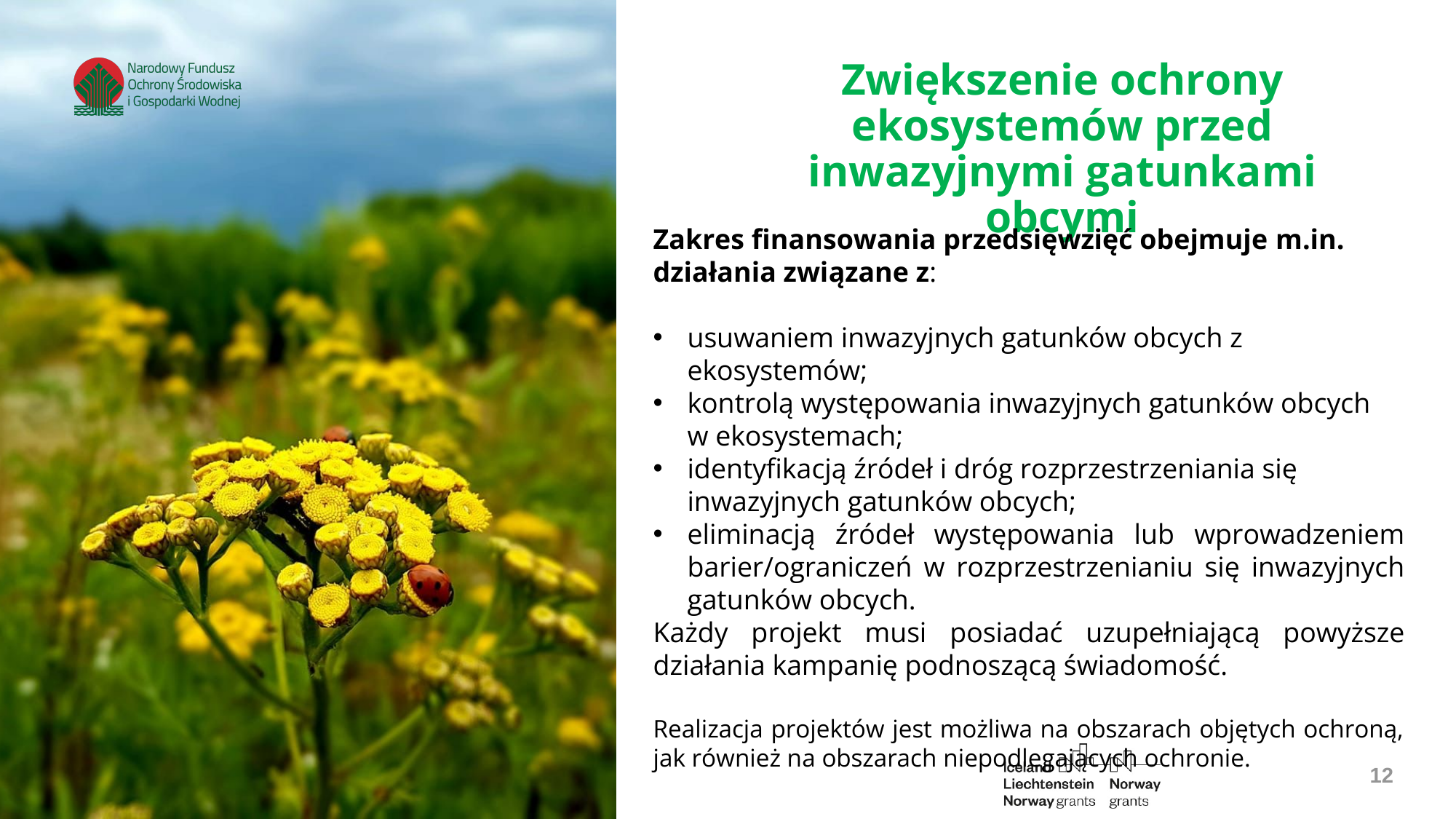

Zwiększenie ochrony ekosystemów przed inwazyjnymi gatunkami obcymi
Zakres finansowania przedsięwzięć obejmuje m.in. działania związane z:

usuwaniem inwazyjnych gatunków obcych z ekosystemów;
kontrolą występowania inwazyjnych gatunków obcych
w ekosystemach;
identyfikacją źródeł i dróg rozprzestrzeniania się inwazyjnych gatunków obcych;
eliminacją źródeł występowania lub wprowadzeniem barier/ograniczeń w rozprzestrzenianiu się inwazyjnych gatunków obcych.
Każdy projekt musi posiadać uzupełniającą powyższe działania kampanię podnoszącą świadomość.

Realizacja projektów jest możliwa na obszarach objętych ochroną, jak również na obszarach niepodlegających ochronie.